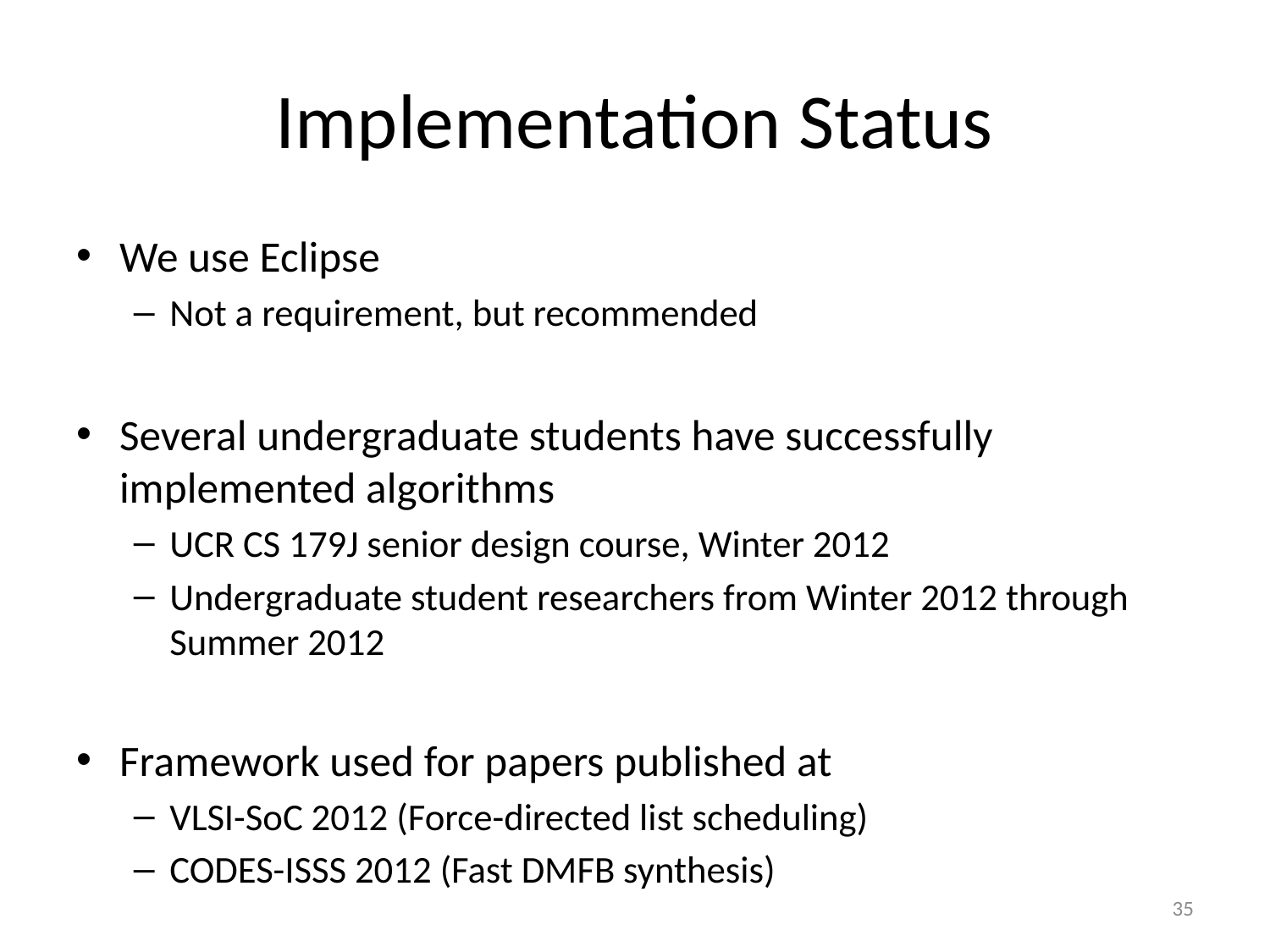

# Implementation Status
We use Eclipse
Not a requirement, but recommended

Several undergraduate students have successfully implemented algorithms
UCR CS 179J senior design course, Winter 2012
Undergraduate student researchers from Winter 2012 through Summer 2012

Framework used for papers published at
VLSI-SoC 2012 (Force-directed list scheduling)
CODES-ISSS 2012 (Fast DMFB synthesis)

35